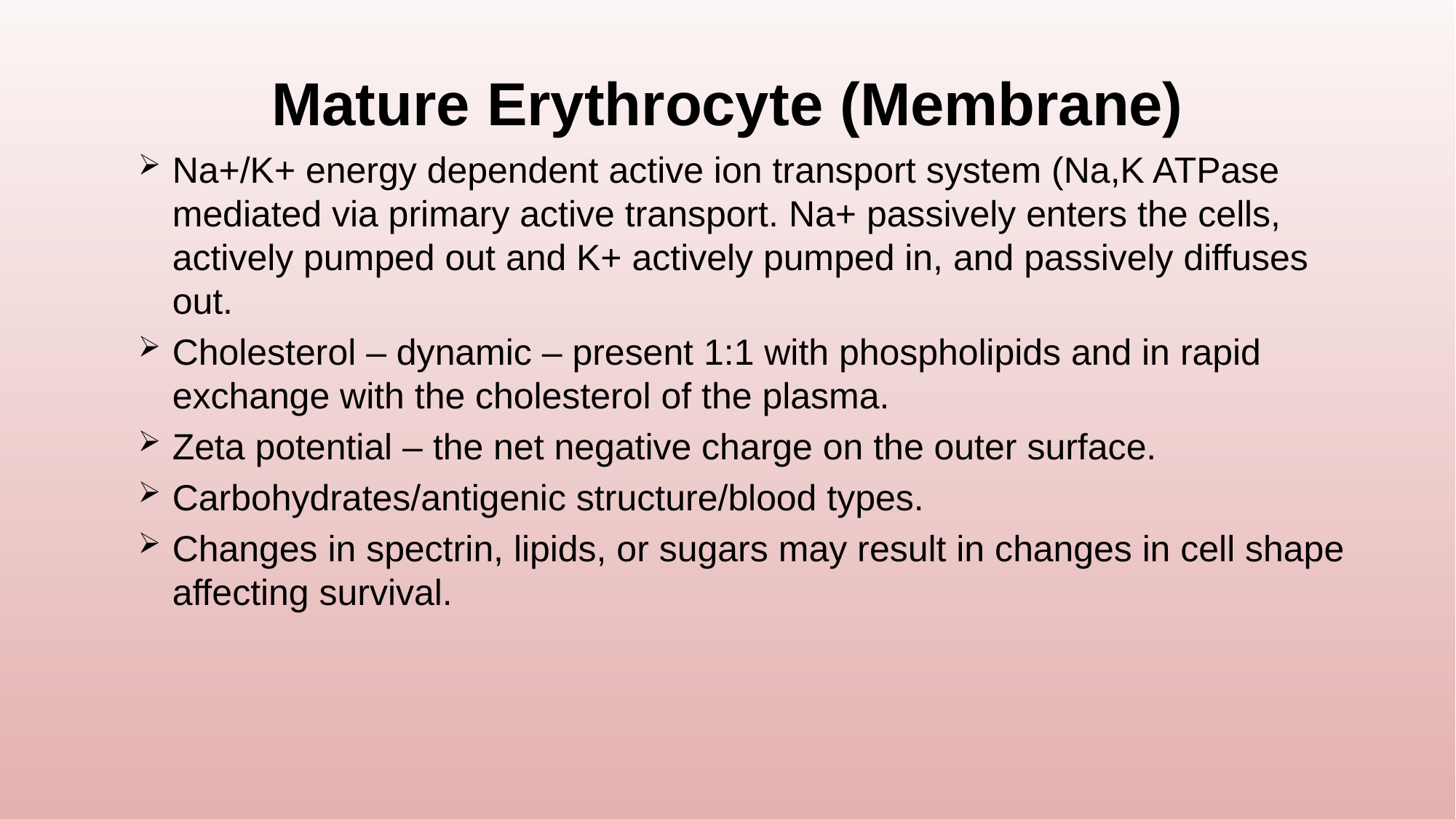

# Mature Erythrocyte (Membrane)
Na+/K+ energy dependent active ion transport system (Na,K ATPase mediated via primary active transport. Na+ passively enters the cells, actively pumped out and K+ actively pumped in, and passively diffuses out.
Cholesterol – dynamic – present 1:1 with phospholipids and in rapid exchange with the cholesterol of the plasma.
Zeta potential – the net negative charge on the outer surface.
Carbohydrates/antigenic structure/blood types.
Changes in spectrin, lipids, or sugars may result in changes in cell shape affecting survival.